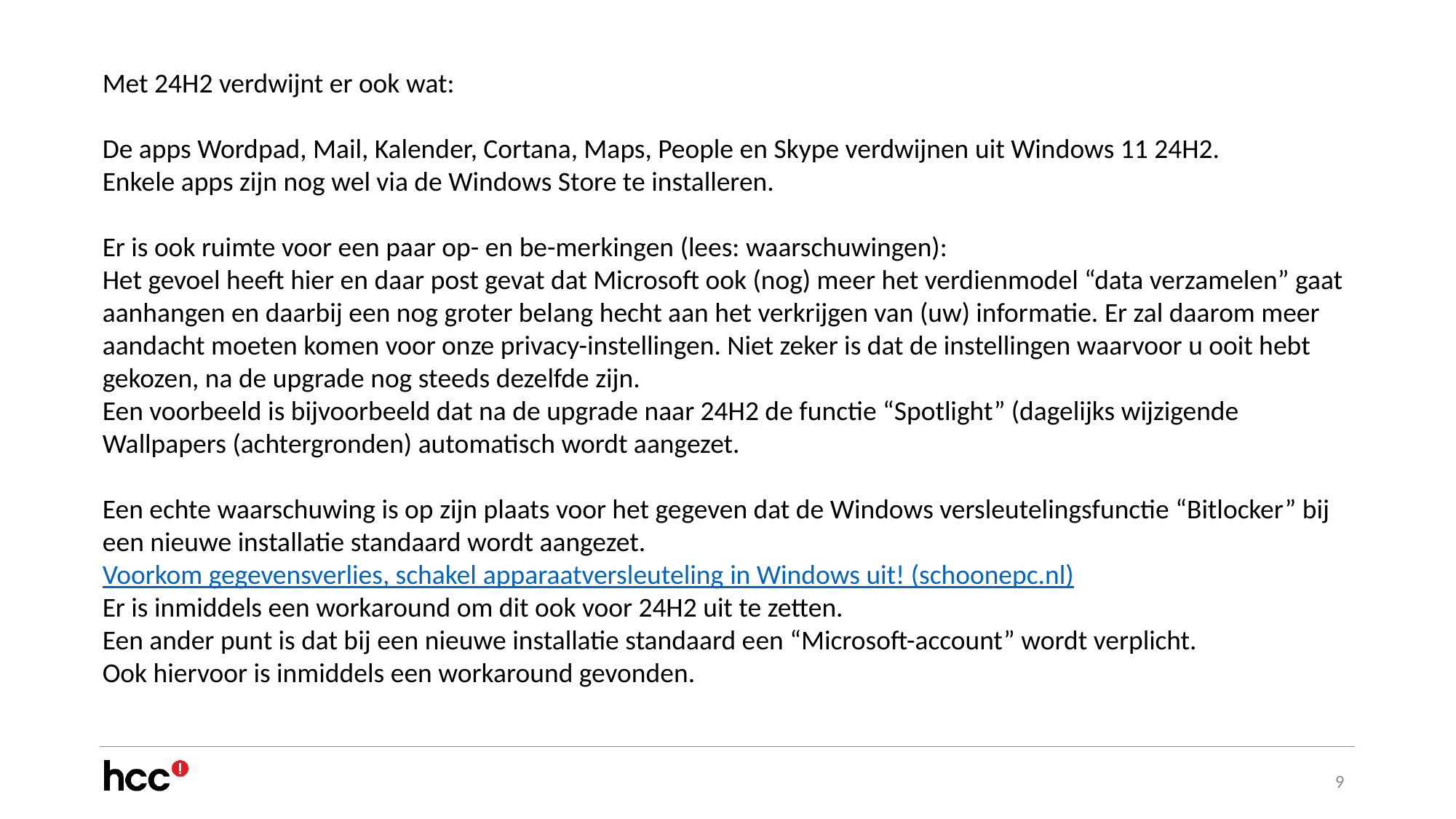

#
Met 24H2 verdwijnt er ook wat:

De apps Wordpad, Mail, Kalender, Cortana, Maps, People en Skype verdwijnen uit Windows 11 24H2.
Enkele apps zijn nog wel via de Windows Store te installeren.

Er is ook ruimte voor een paar op- en be-merkingen (lees: waarschuwingen):
Het gevoel heeft hier en daar post gevat dat Microsoft ook (nog) meer het verdienmodel “data verzamelen” gaat aanhangen en daarbij een nog groter belang hecht aan het verkrijgen van (uw) informatie. Er zal daarom meer aandacht moeten komen voor onze privacy-instellingen. Niet zeker is dat de instellingen waarvoor u ooit hebt gekozen, na de upgrade nog steeds dezelfde zijn.
Een voorbeeld is bijvoorbeeld dat na de upgrade naar 24H2 de functie “Spotlight” (dagelijks wijzigende Wallpapers (achtergronden) automatisch wordt aangezet.

Een echte waarschuwing is op zijn plaats voor het gegeven dat de Windows versleutelingsfunctie “Bitlocker” bij een nieuwe installatie standaard wordt aangezet.
Voorkom gegevensverlies, schakel apparaatversleuteling in Windows uit! (schoonepc.nl)
Er is inmiddels een workaround om dit ook voor 24H2 uit te zetten.
Een ander punt is dat bij een nieuwe installatie standaard een “Microsoft-account” wordt verplicht.
Ook hiervoor is inmiddels een workaround gevonden.
9